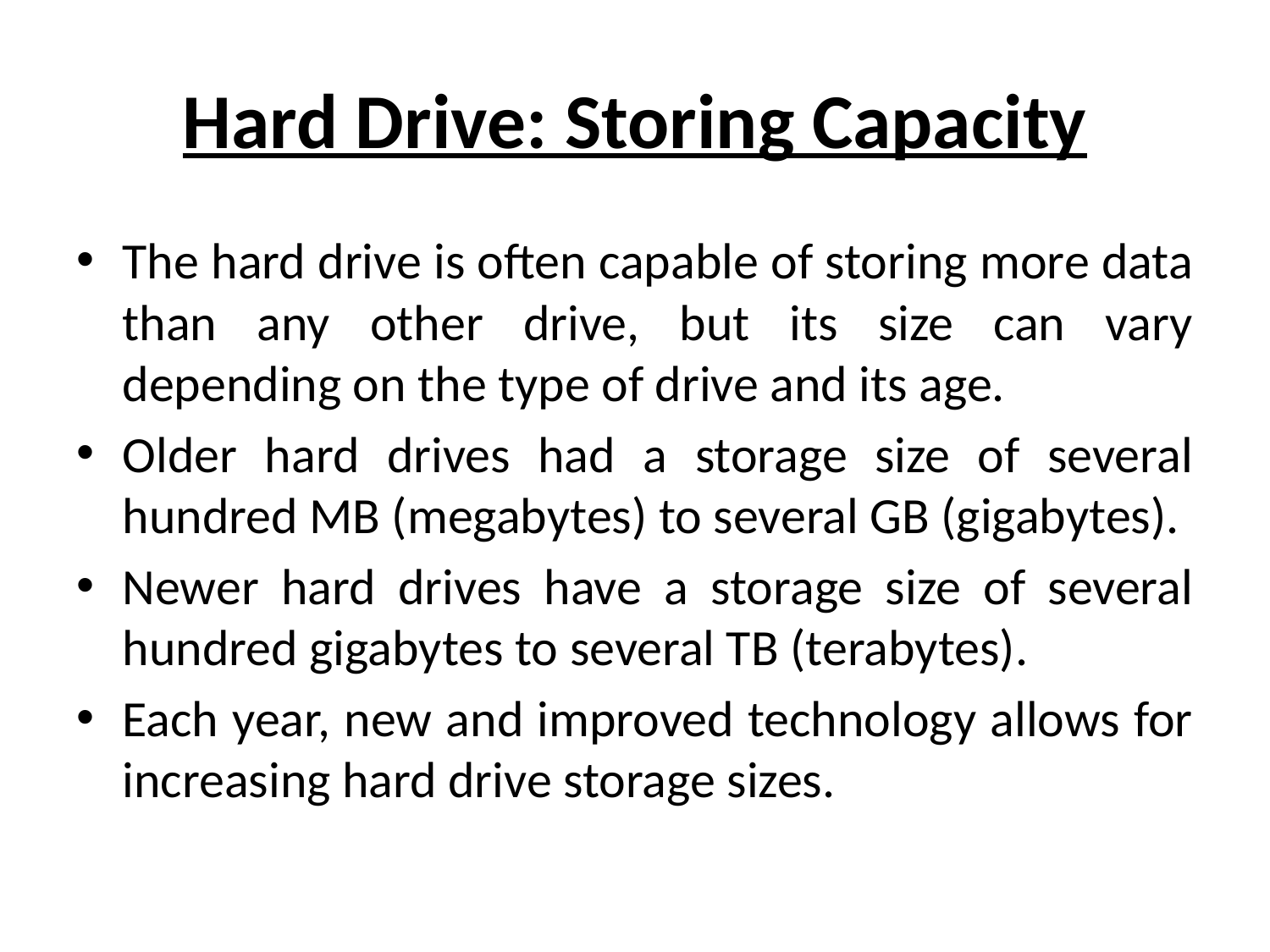

# Hard Drive: Storing Capacity
The hard drive is often capable of storing more data than any other drive, but its size can vary depending on the type of drive and its age.
Older hard drives had a storage size of several hundred MB (megabytes) to several GB (gigabytes).
Newer hard drives have a storage size of several hundred gigabytes to several TB (terabytes).
Each year, new and improved technology allows for increasing hard drive storage sizes.